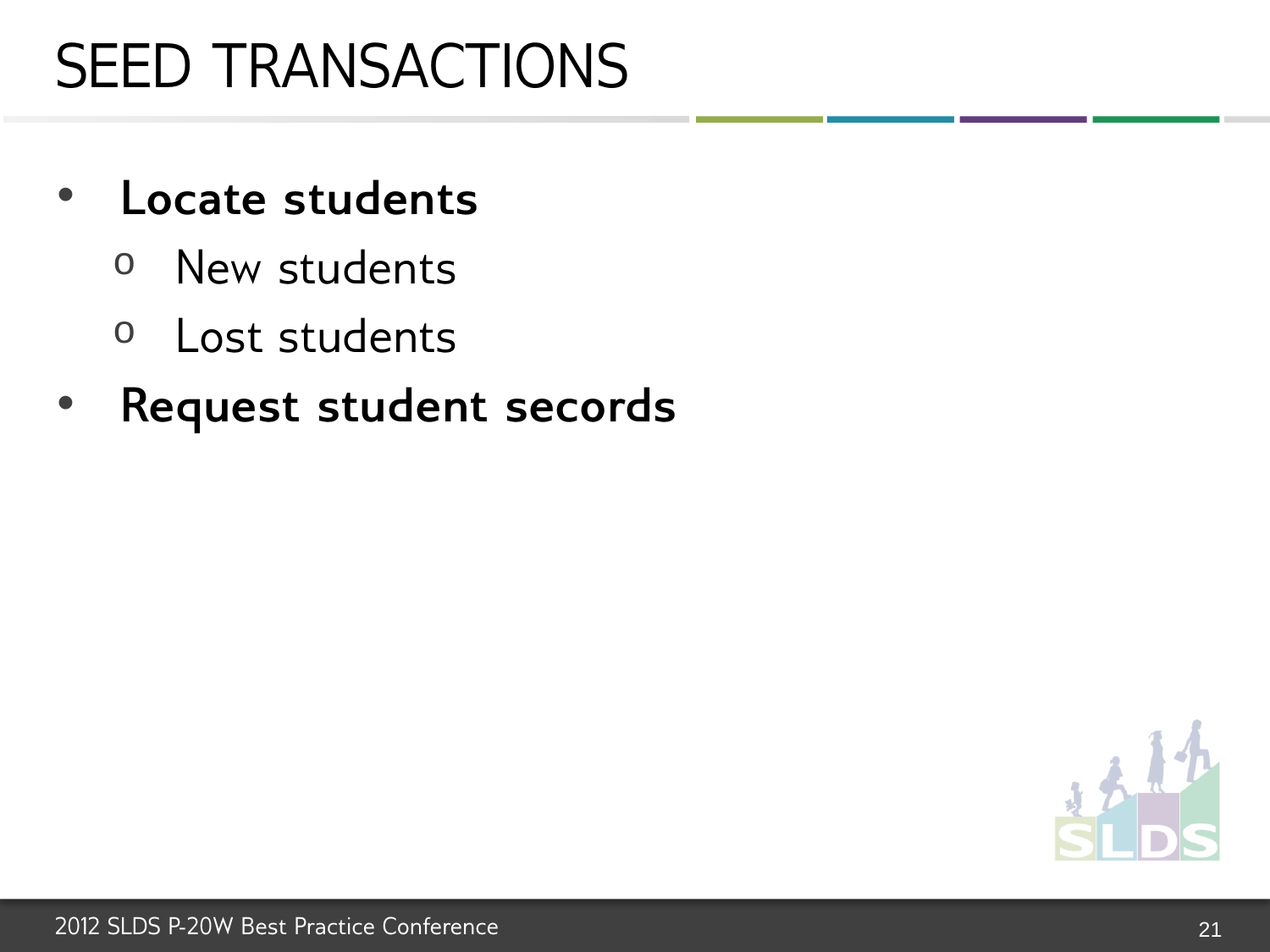

# SEED Transactions
Locate students
New students
Lost students
Request student secords
21